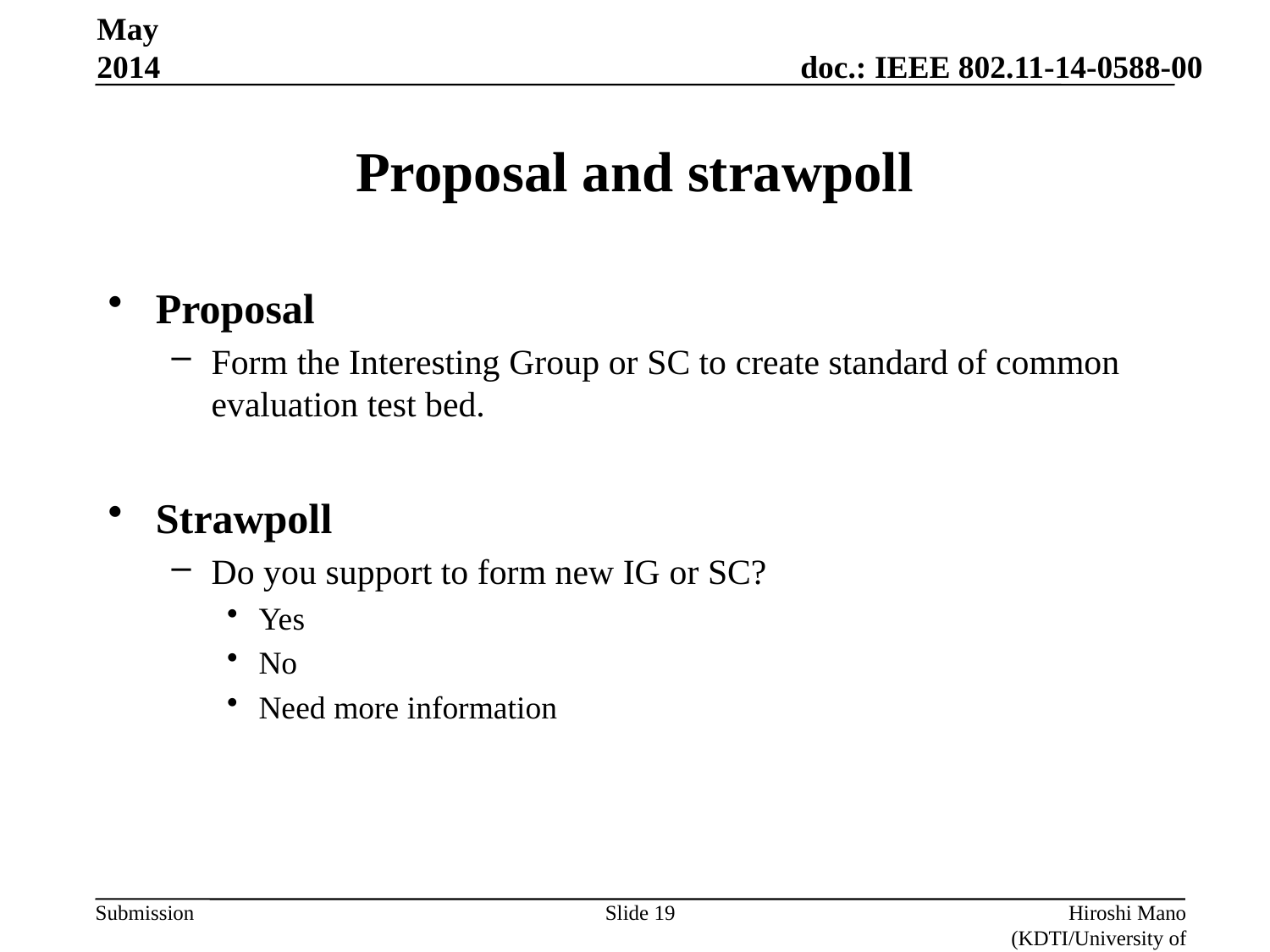

May 2014
# Proposal and strawpoll
Proposal
Form the Interesting Group or SC to create standard of common evaluation test bed.

Strawpoll
Do you support to form new IG or SC?
Yes
No
Need more information

Slide 19
Hiroshi Mano (KDTI/University of Yamanashi)